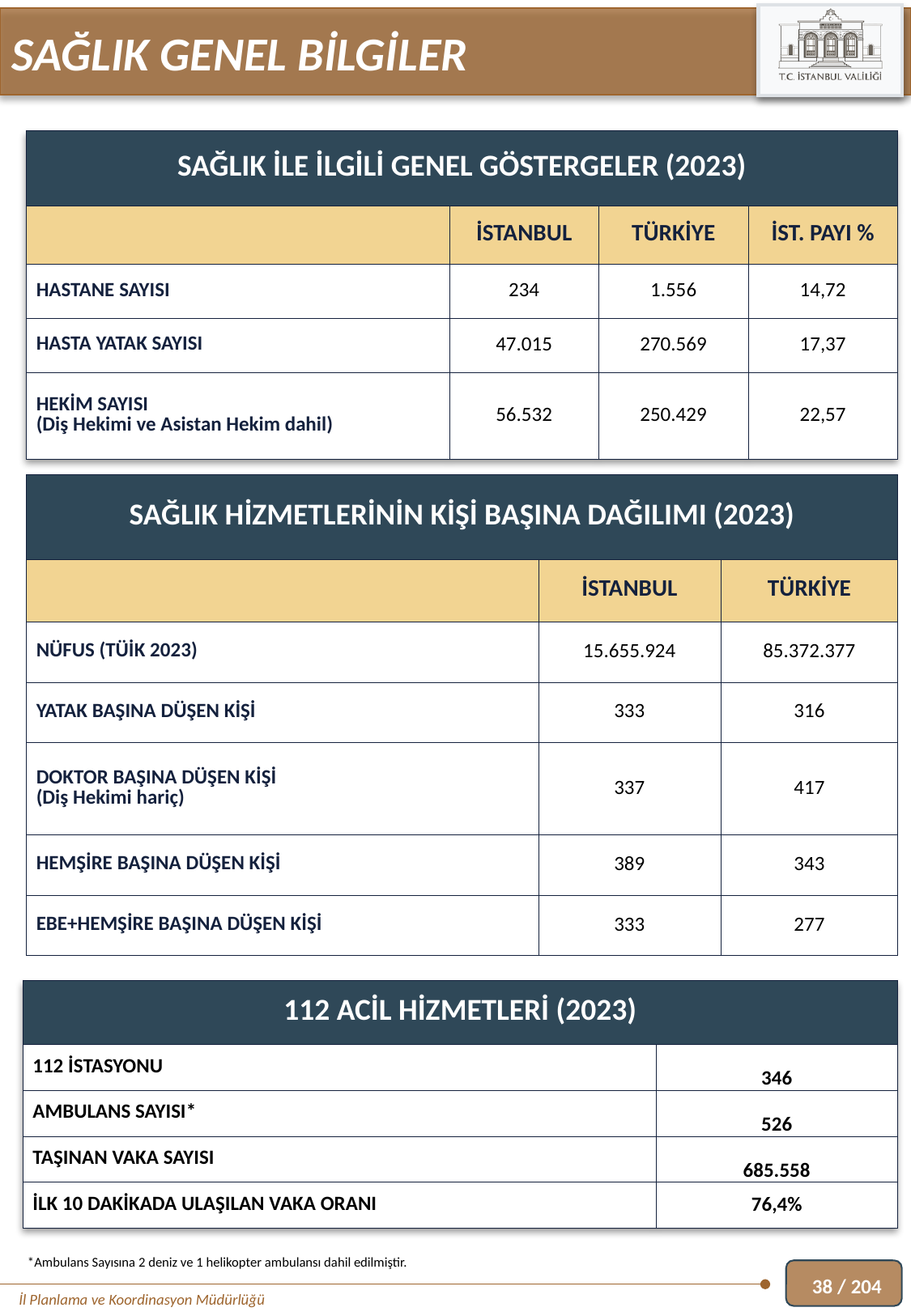

SAĞLIK GENEL BİLGİLER
| SAĞLIK İLE İLGİLİ GENEL GÖSTERGELER (2023) |  |  |  |
| --- | --- | --- | --- |
|  | İSTANBUL | TÜRKİYE | İST. PAYI % |
| HASTANE SAYISI | 234 | 1.556 | 14,72 |
| HASTA YATAK SAYISI | 47.015 | 270.569 | 17,37 |
| HEKİM SAYISI (Diş Hekimi ve Asistan Hekim dahil) | 56.532 | 250.429 | 22,57 |
| SAĞLIK HİZMETLERİNİN KİŞİ BAŞINA DAĞILIMI (2023) |  |  |
| --- | --- | --- |
|  | İSTANBUL | TÜRKİYE |
| NÜFUS (TÜİK 2023) | 15.655.924 | 85.372.377 |
| YATAK BAŞINA DÜŞEN KİŞİ | 333 | 316 |
| DOKTOR BAŞINA DÜŞEN KİŞİ (Diş Hekimi hariç) | 337 | 417 |
| HEMŞİRE BAŞINA DÜŞEN KİŞİ | 389 | 343 |
| EBE+HEMŞİRE BAŞINA DÜŞEN KİŞİ | 333 | 277 |
| 112 ACİL HİZMETLERİ (2023) |  |
| --- | --- |
| 112 İSTASYONU | 346 |
| AMBULANS SAYISI\* | 526 |
| TAŞINAN VAKA SAYISI | 685.558 |
| İLK 10 DAKİKADA ULAŞILAN VAKA ORANI | 76,4% |
*Ambulans Sayısına 2 deniz ve 1 helikopter ambulansı dahil edilmiştir.
38 / 204